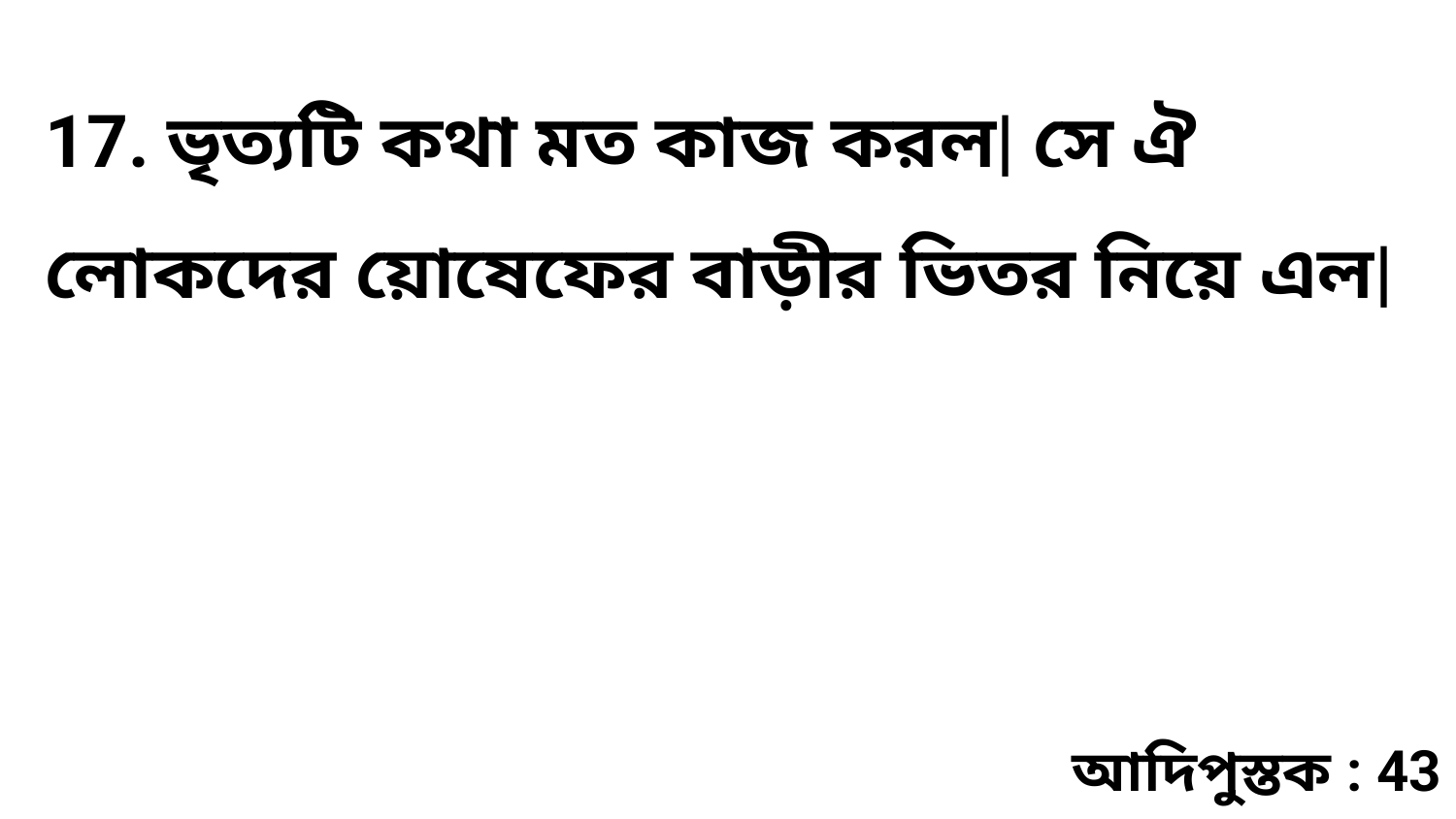

17. ভৃত্যটি কথা মত কাজ করল| সে ঐ লোকদের য়োষেফের বাড়ীর ভিতর নিয়ে এল|
আদিপুস্তক : 43